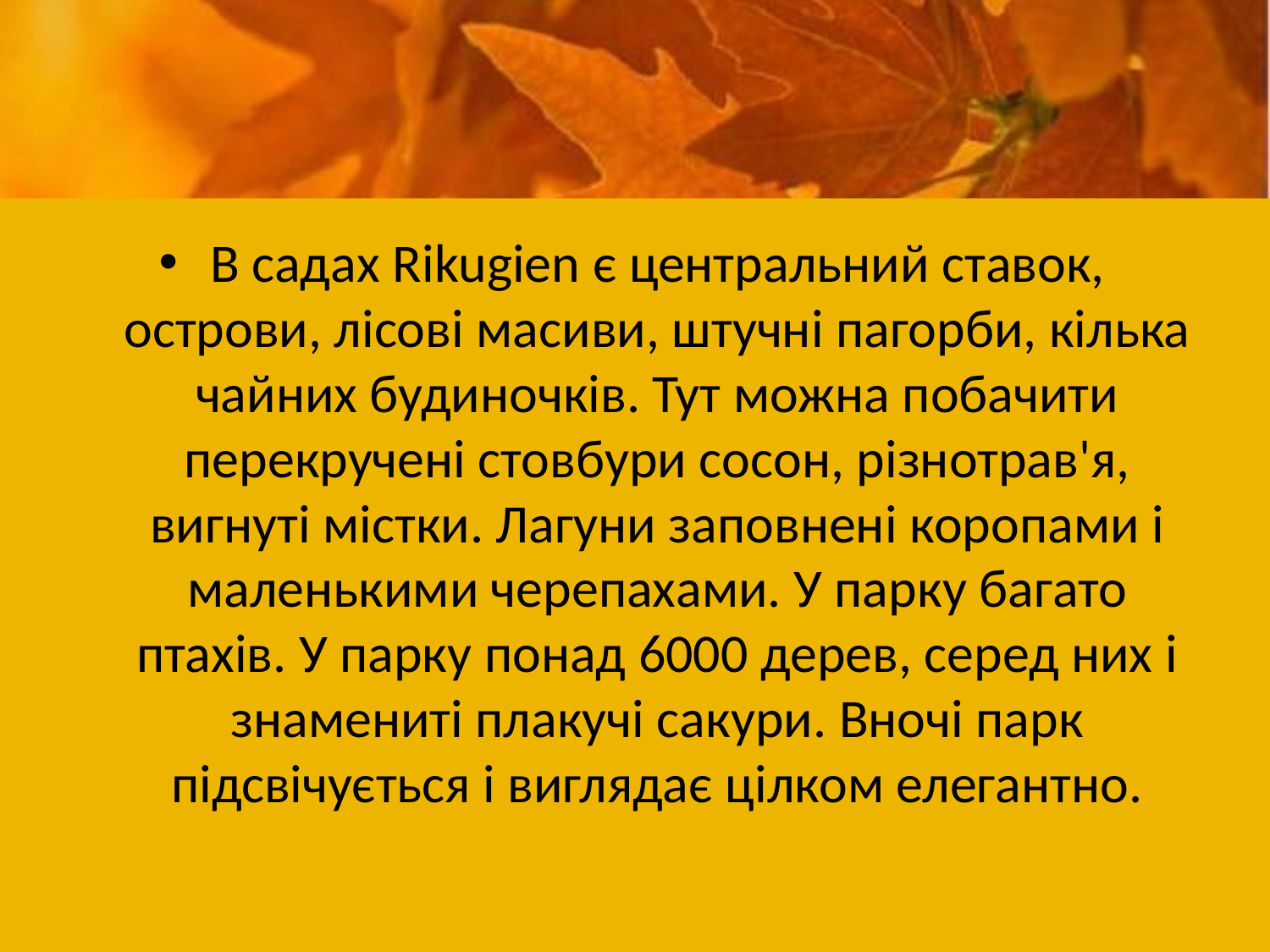

#
В садах Rikugien є центральний ставок, острови, лісові масиви, штучні пагорби, кілька чайних будиночків. Тут можна побачити перекручені стовбури сосон, різнотрав'я, вигнуті містки. Лагуни заповнені коропами і маленькими черепахами. У парку багато птахів. У парку понад 6000 дерев, серед них і знамениті плакучі сакури. Вночі парк підсвічується і виглядає цілком елегантно.